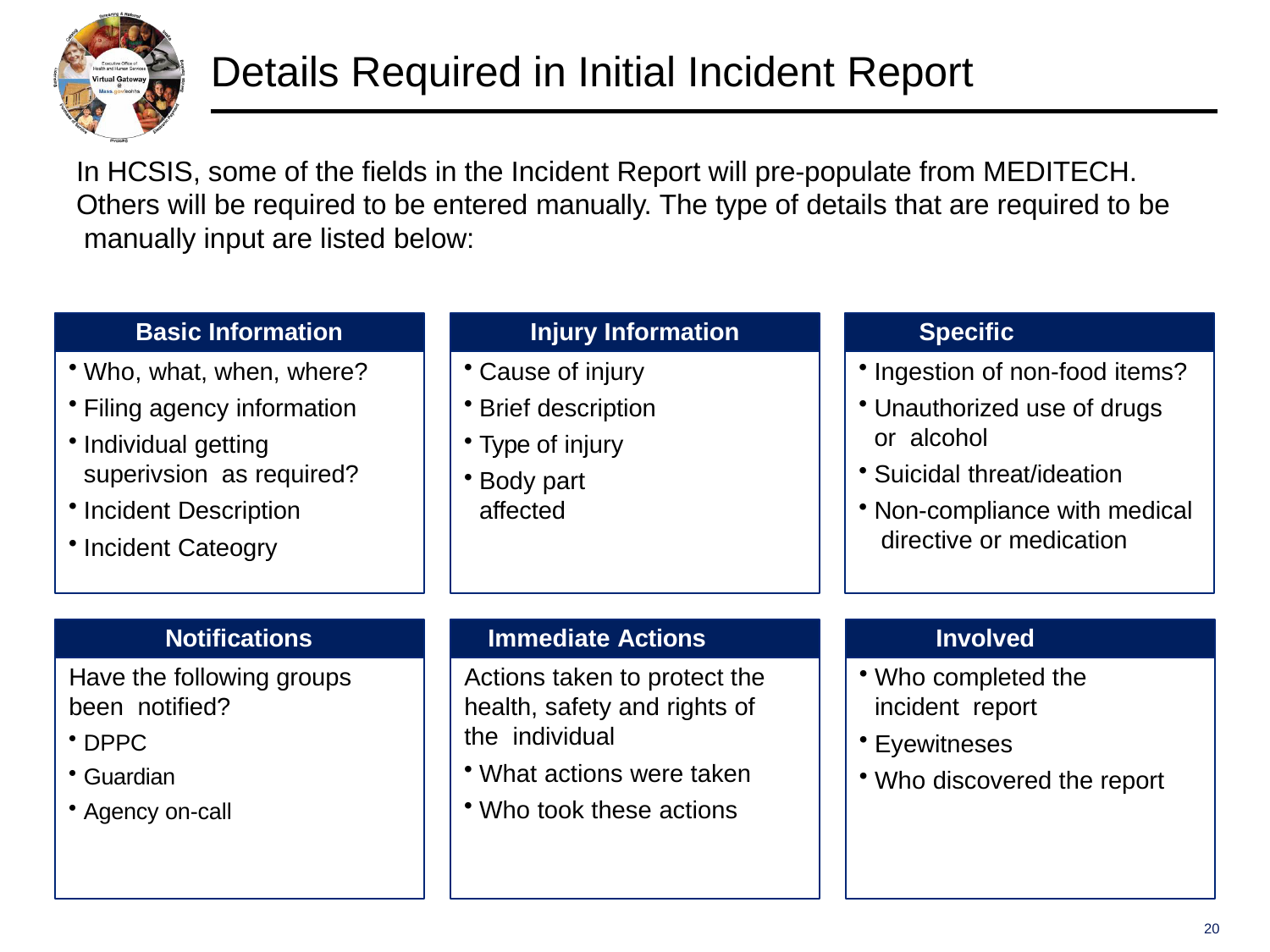

# Details Required in Initial Incident Report
In HCSIS, some of the fields in the Incident Report will pre-populate from MEDITECH.  Others will be required to be entered manually. The type of details that are required to be  manually input are listed below:

Basic Information
Injury Information
Specific Questions

Who, what, when, where?
Filing agency information
Individual getting superivsion  as required?
Incident Description
Incident Cateogry
Cause of injury
Brief description
Type of injury
Body part affected
Ingestion of non-food items?
Unauthorized use of drugs or  alcohol
Suicidal threat/ideation
Non-compliance with medical  directive or medication

Notifications
Immediate Actions Taken
Involved Parties

Have the following groups been  notified?
DPPC
Guardian
Agency on-call
Actions taken to protect the  health, safety and rights of the  individual
What actions were taken
Who took these actions
Who completed the incident  report
Eyewitneses
Who discovered the report
20